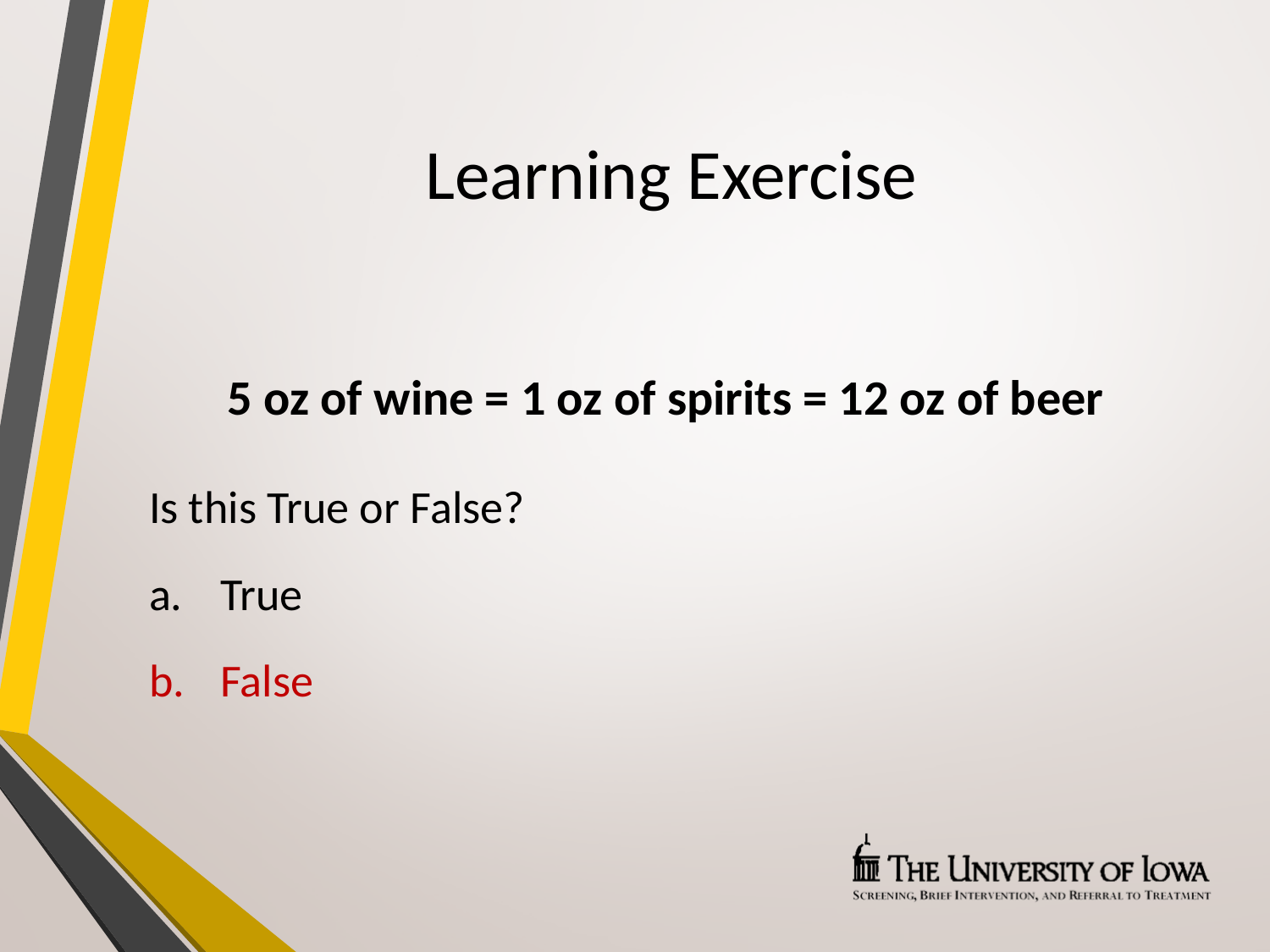

# Learning Exercise
5 oz of wine = 1 oz of spirits = 12 oz of beer
Is this True or False?
True
False